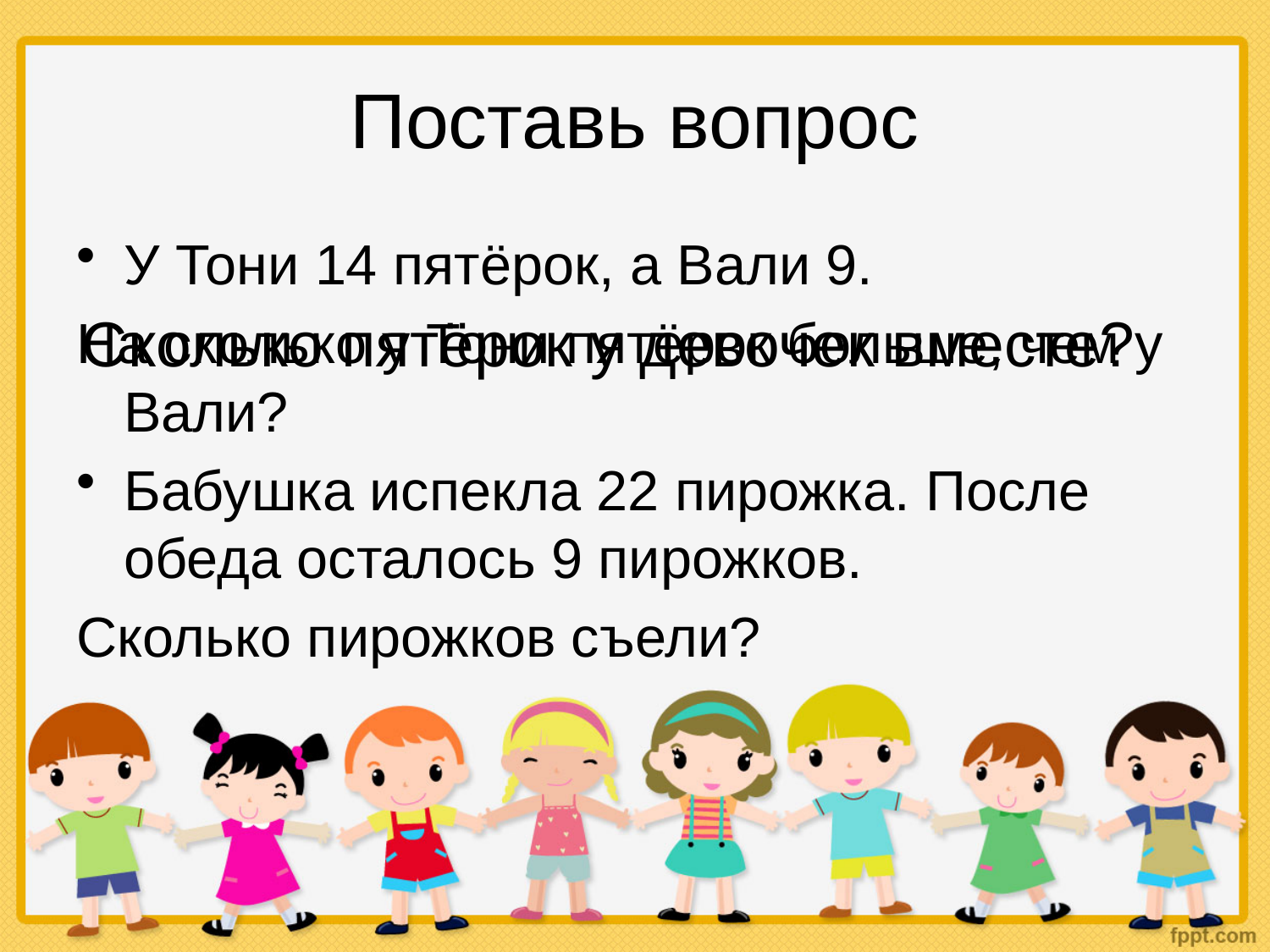

# Поставь вопрос
У Тони 14 пятёрок, а Вали 9.
На сколько у Тони пятёрок больше, чем у Вали?
Бабушка испекла 22 пирожка. После обеда осталось 9 пирожков.
Сколько пирожков съели?
Сколько пятёрок у девочек вместе?